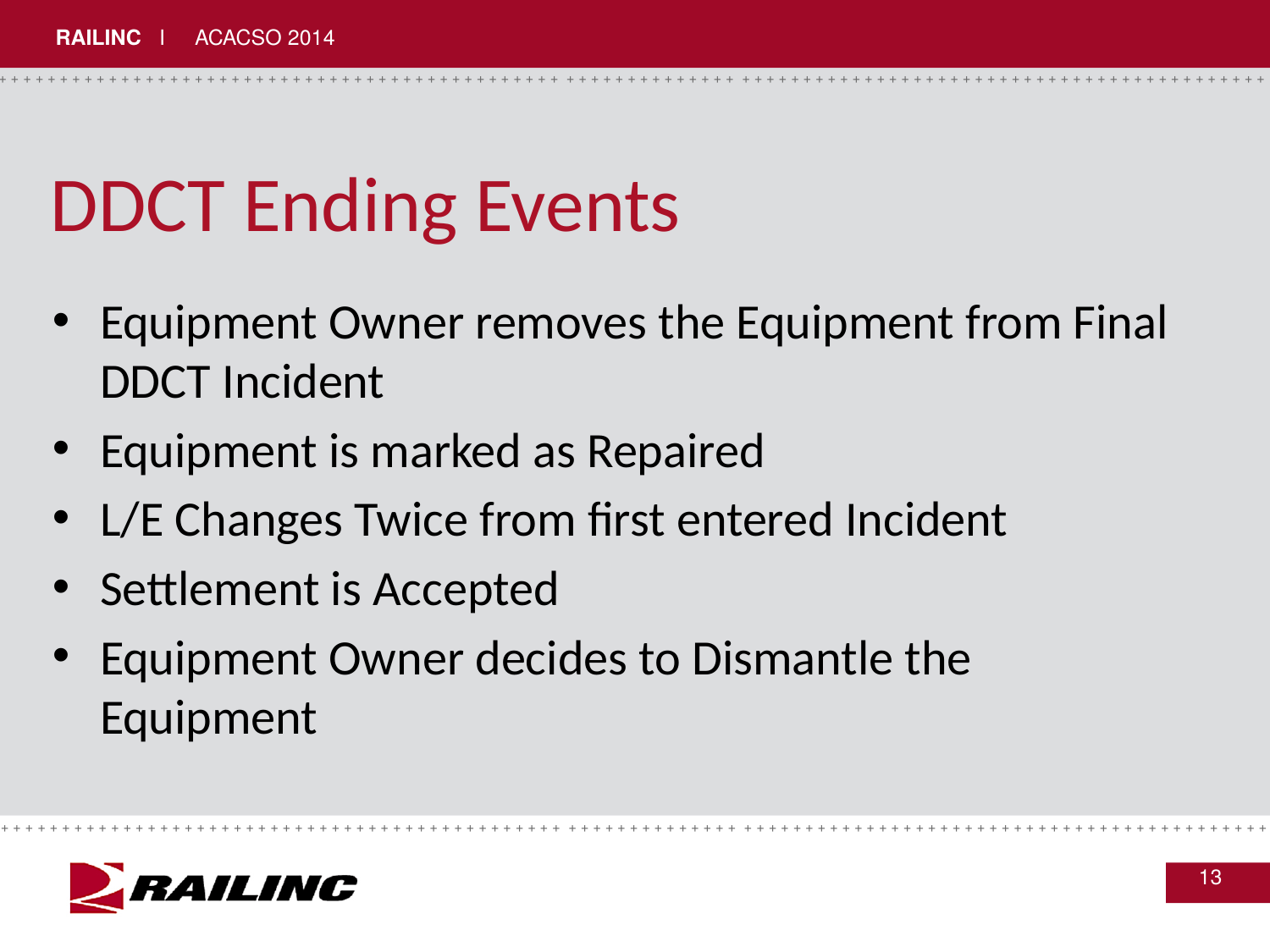

# DDCT Ending Events
Equipment Owner removes the Equipment from Final DDCT Incident
Equipment is marked as Repaired
L/E Changes Twice from first entered Incident
Settlement is Accepted
Equipment Owner decides to Dismantle the Equipment

13